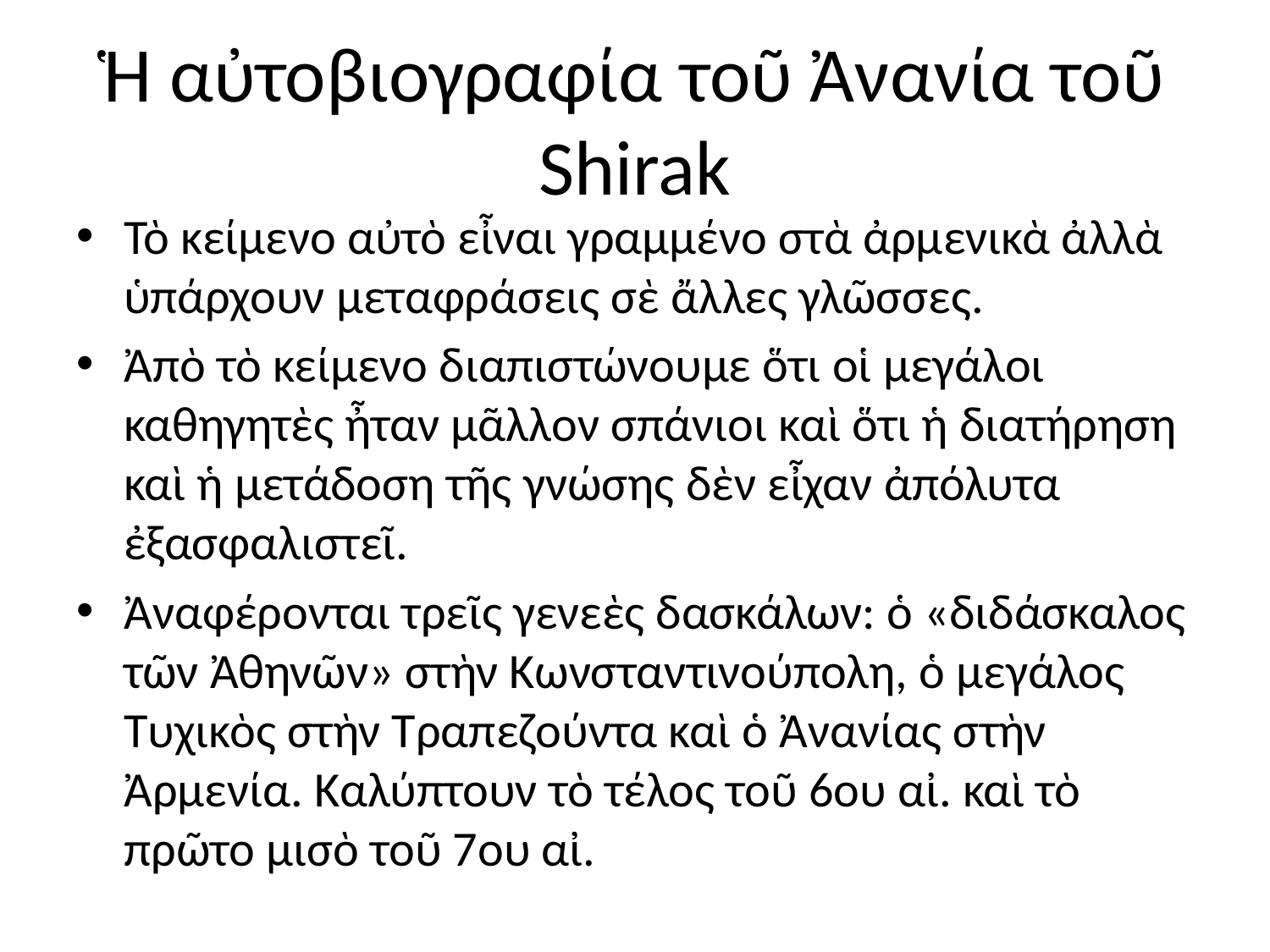

# Ἡ αὐτοβιογραφία τοῦ Ἀνανία τοῦ Shirak
Τὸ κείμενο αὐτὸ εἶναι γραμμένο στὰ ἀρμενικὰ ἀλλὰ ὑπάρχουν μεταφράσεις σὲ ἄλλες γλῶσσες.
Ἀπὸ τὸ κείμενο διαπιστώνουμε ὅτι οἱ μεγάλοι καθηγητὲς ἦταν μᾶλλον σπάνιοι καὶ ὅτι ἡ διατήρηση καὶ ἡ μετάδοση τῆς γνώσης δὲν εἶχαν ἀπόλυτα ἐξασφαλιστεῖ.
Ἀναφέρονται τρεῖς γενεὲς δασκάλων: ὁ «διδάσκαλος τῶν Ἀθηνῶν» στὴν Κωνσταντινούπολη, ὁ μεγάλος Τυχικὸς στὴν Τραπεζούντα καὶ ὁ Ἀνανίας στὴν Ἀρμενία. Καλύπτουν τὸ τέλος τοῦ 6ου αἰ. καὶ τὸ πρῶτο μισὸ τοῦ 7ου αἰ.